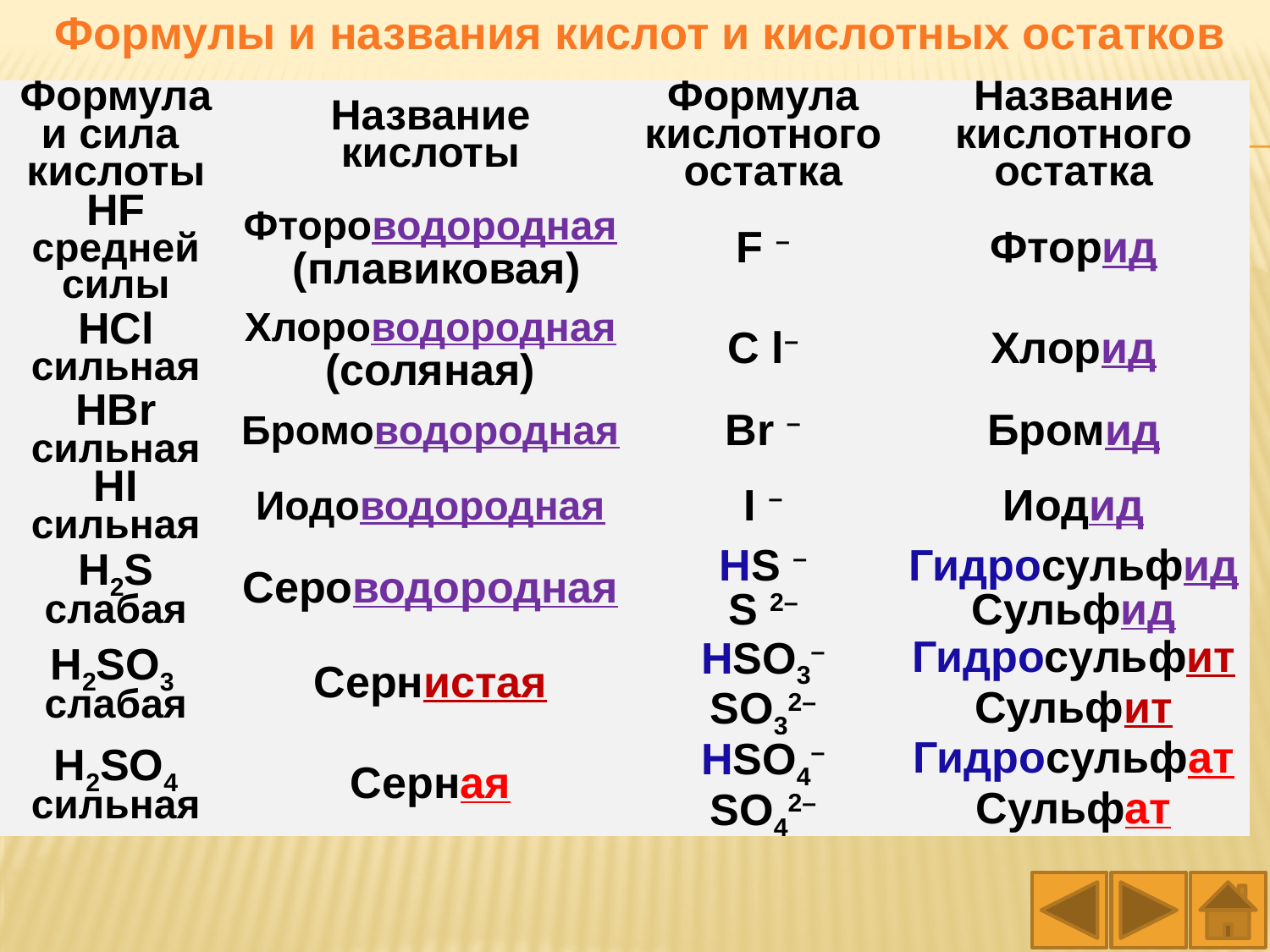

Формулы и названия кислот и кислотных остатков
| Формула и сила кислоты | Название кислоты | Формула кислотного остатка | Название кислотного остатка |
| --- | --- | --- | --- |
| HF средней силы | Фтороводородная (плавиковая) | F – | Фторид |
| HCl сильная | Хлороводородная (соляная) | C l– | Хлорид |
| HBr сильная | Бромоводородная | Br – | Бромид |
| HI сильная | Иодоводородная | I – | Иодид |
| Н2S слабая | Сероводородная | HS – | Гидросульфид |
|  |  | S 2– | Сульфид |
| Н2SO3 слабая | Сернистая | НSO3– | Гидросульфит |
|  |  | SO32– | Сульфит |
| Н2SO4 сильная | Серная | НSO4– | Гидросульфат |
|  |  | SO42– | Сульфат |